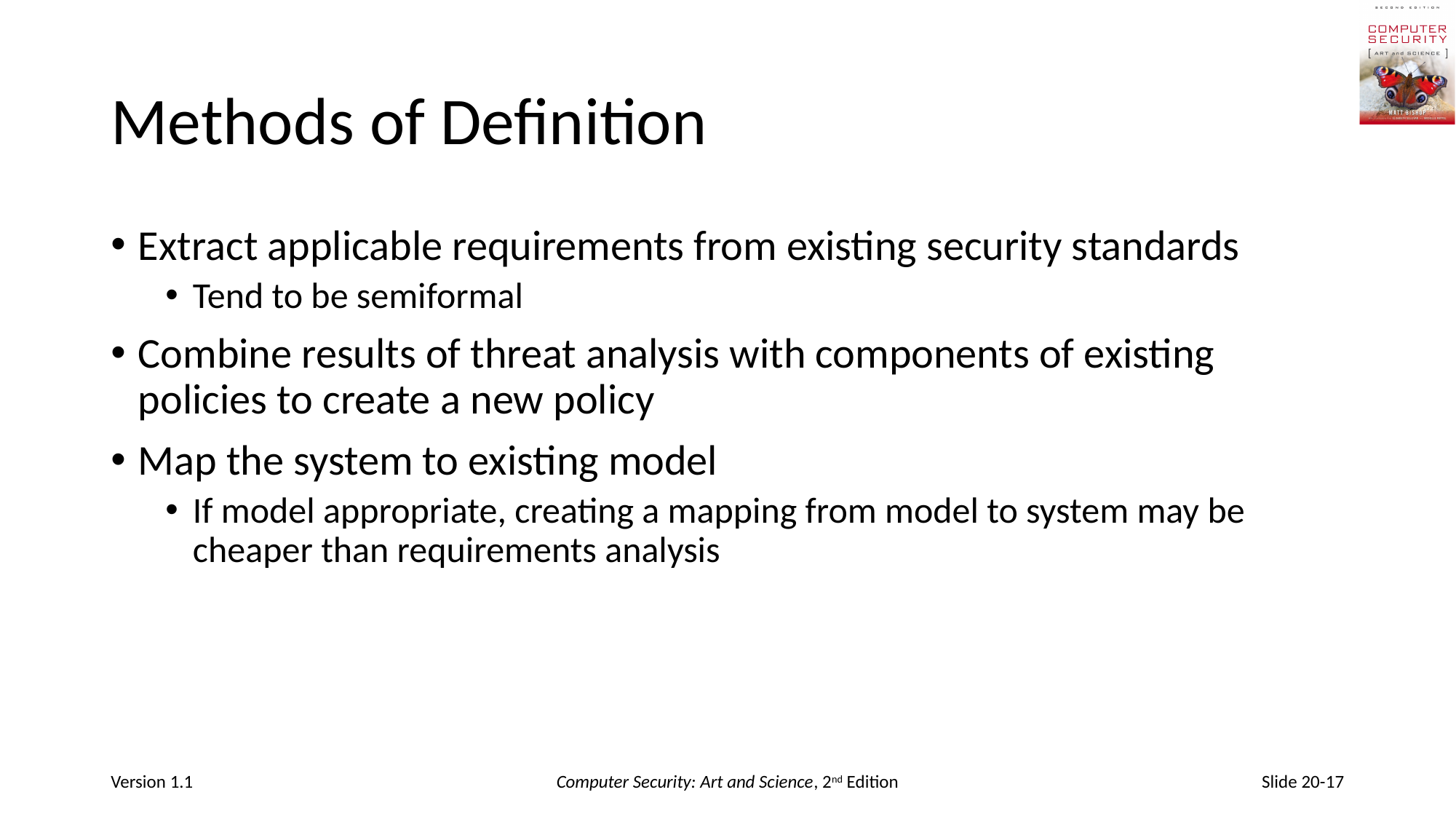

# Methods of Definition
Extract applicable requirements from existing security standards
Tend to be semiformal
Combine results of threat analysis with components of existing policies to create a new policy
Map the system to existing model
If model appropriate, creating a mapping from model to system may be cheaper than requirements analysis
Version 1.1
Computer Security: Art and Science, 2nd Edition
Slide 20-17